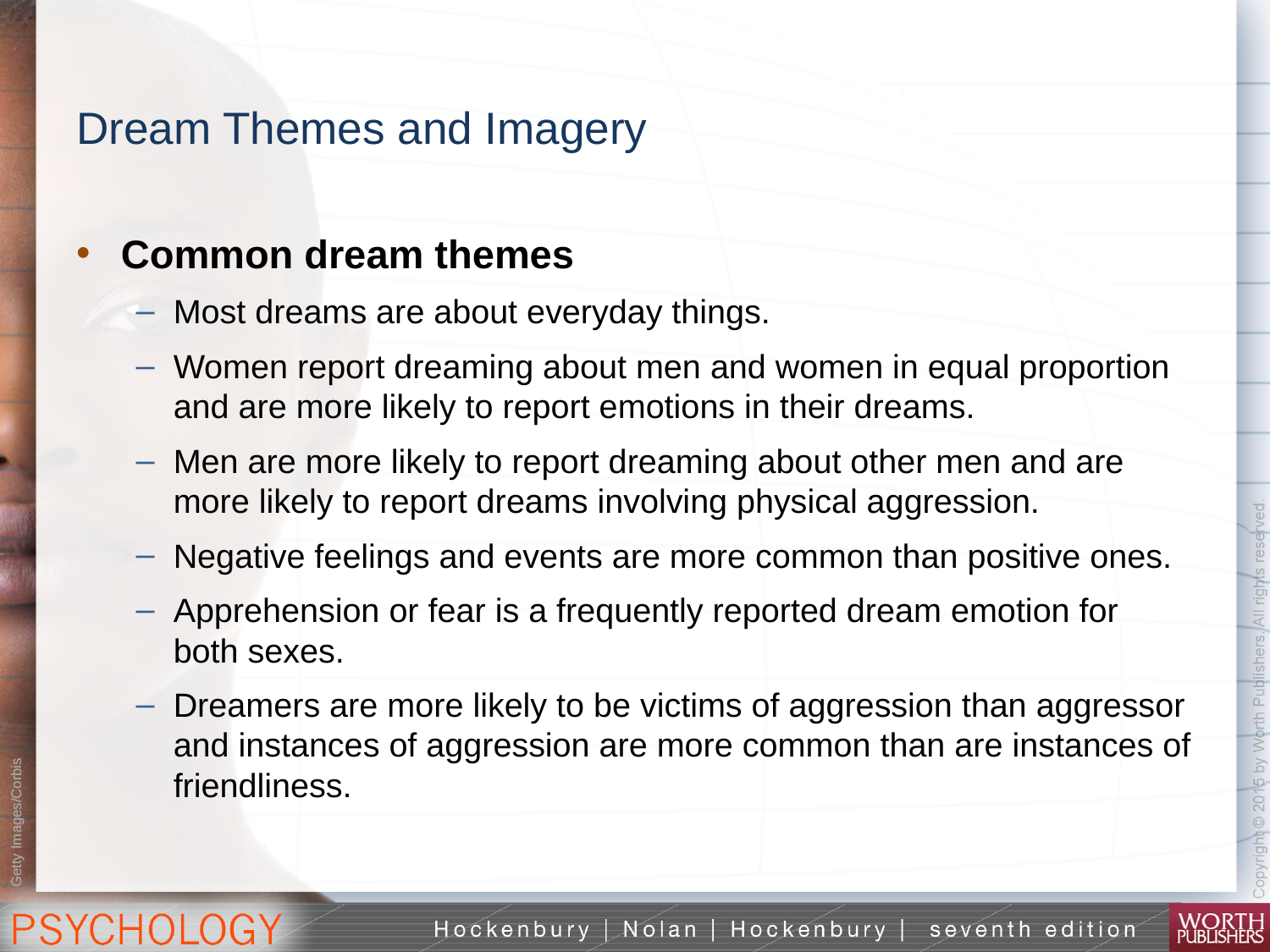

# Dream Themes and Imagery
Common dream themes
Most dreams are about everyday things.
Women report dreaming about men and women in equal proportion and are more likely to report emotions in their dreams.
Men are more likely to report dreaming about other men and are more likely to report dreams involving physical aggression.
Negative feelings and events are more common than positive ones.
Apprehension or fear is a frequently reported dream emotion for both sexes.
Dreamers are more likely to be victims of aggression than aggressor and instances of aggression are more common than are instances of friendliness.